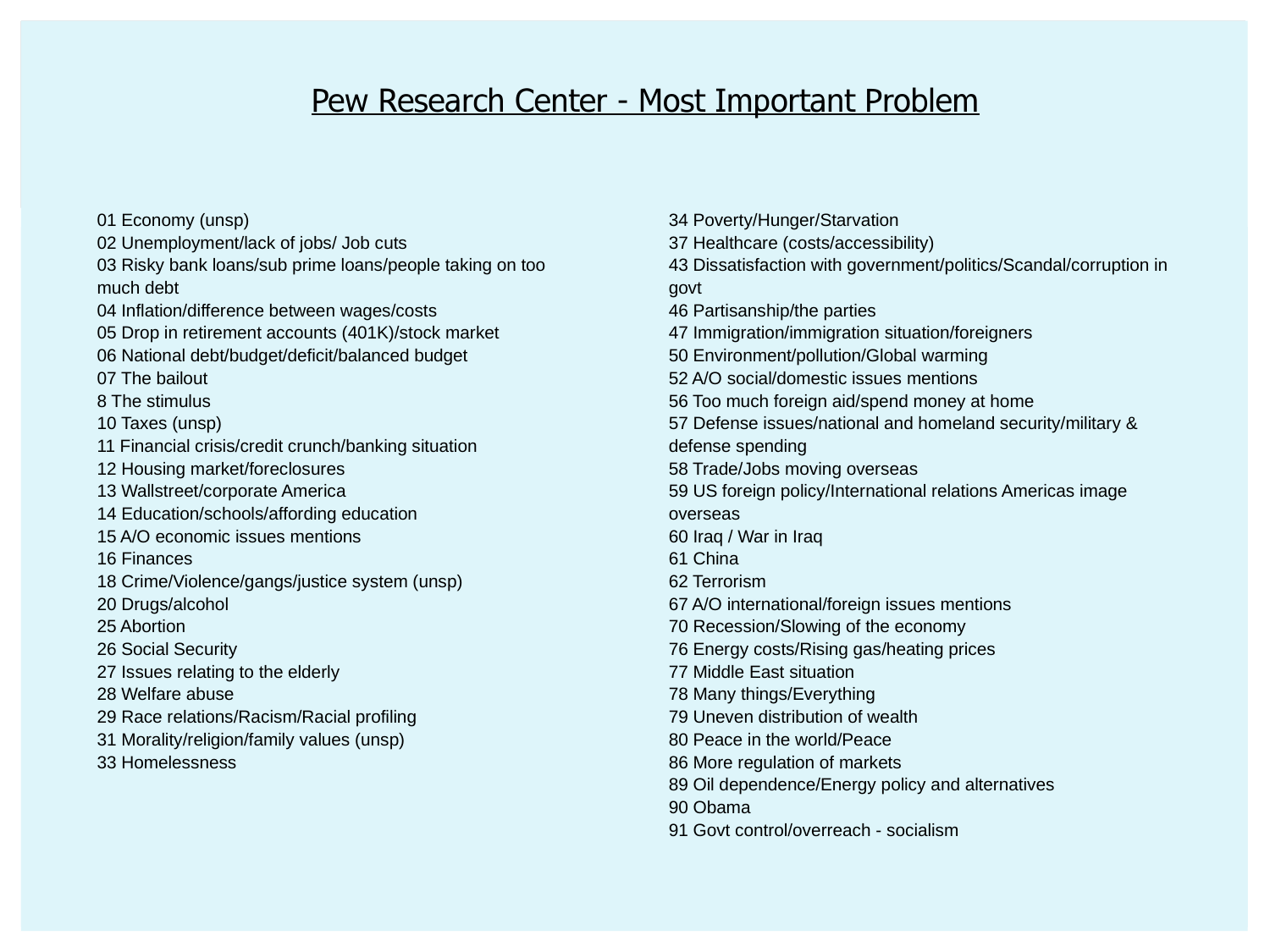

Pew Research Center - Most Important Problem
01 Economy (unsp)
02 Unemployment/lack of jobs/ Job cuts
03 Risky bank loans/sub prime loans/people taking on too much debt
04 Inflation/difference between wages/costs
05 Drop in retirement accounts (401K)/stock market
06 National debt/budget/deficit/balanced budget
07 The bailout
8 The stimulus
10 Taxes (unsp)
11 Financial crisis/credit crunch/banking situation
12 Housing market/foreclosures
13 Wallstreet/corporate America
14 Education/schools/affording education
15 A/O economic issues mentions
16 Finances
18 Crime/Violence/gangs/justice system (unsp)
20 Drugs/alcohol
25 Abortion
26 Social Security
27 Issues relating to the elderly
28 Welfare abuse
29 Race relations/Racism/Racial profiling
31 Morality/religion/family values (unsp)
33 Homelessness

34 Poverty/Hunger/Starvation
37 Healthcare (costs/accessibility)
43 Dissatisfaction with government/politics/Scandal/corruption in govt
46 Partisanship/the parties
47 Immigration/immigration situation/foreigners
50 Environment/pollution/Global warming
52 A/O social/domestic issues mentions
56 Too much foreign aid/spend money at home
57 Defense issues/national and homeland security/military & defense spending
58 Trade/Jobs moving overseas
59 US foreign policy/International relations Americas image overseas
60 Iraq / War in Iraq
61 China
62 Terrorism
67 A/O international/foreign issues mentions
70 Recession/Slowing of the economy
76 Energy costs/Rising gas/heating prices
77 Middle East situation
78 Many things/Everything
79 Uneven distribution of wealth
80 Peace in the world/Peace
86 More regulation of markets
89 Oil dependence/Energy policy and alternatives
90 Obama
91 Govt control/overreach - socialism